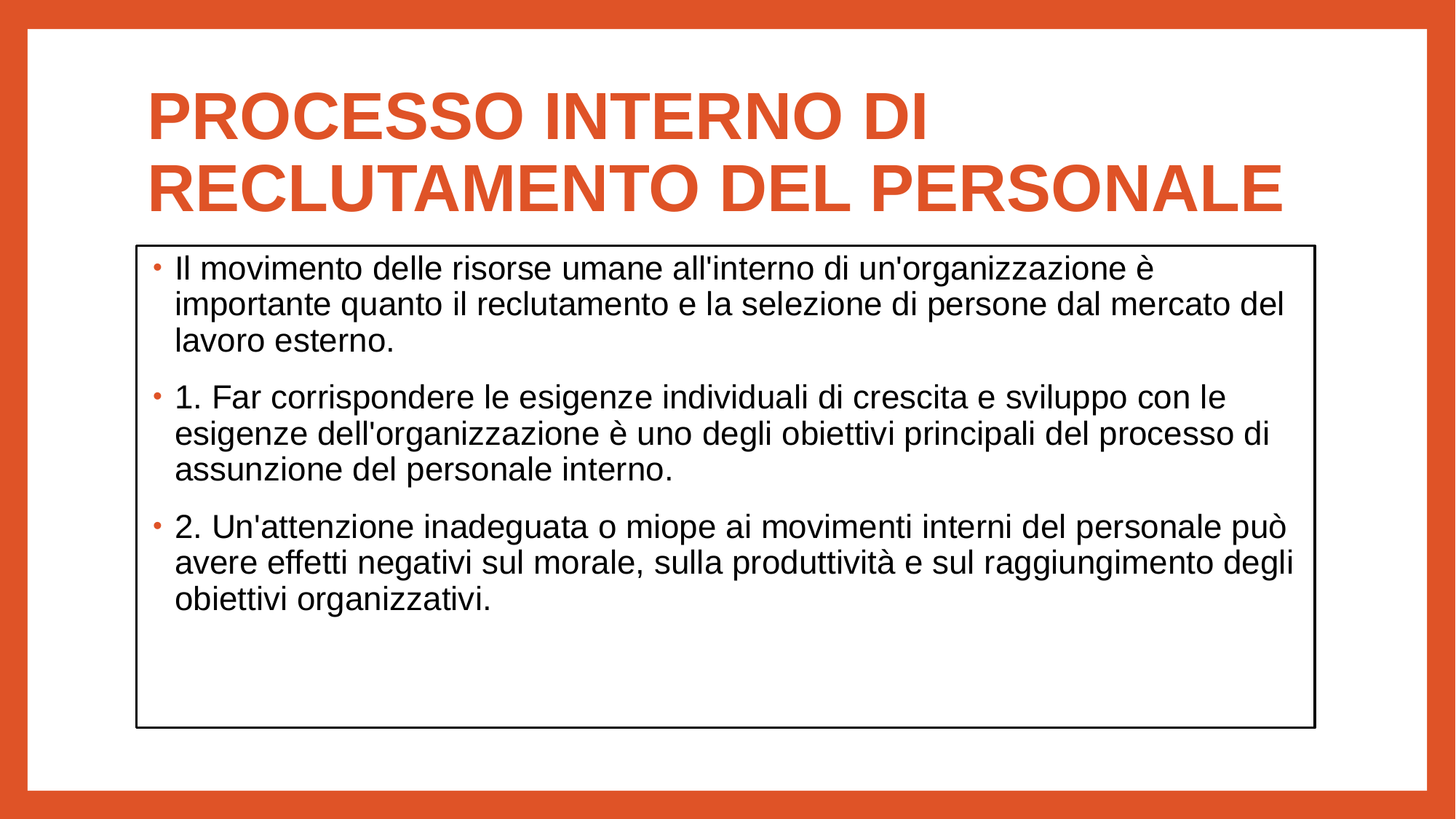

# PROCESSO INTERNO DI RECLUTAMENTO DEL PERSONALE
Il movimento delle risorse umane all'interno di un'organizzazione è importante quanto il reclutamento e la selezione di persone dal mercato del lavoro esterno.
1. Far corrispondere le esigenze individuali di crescita e sviluppo con le esigenze dell'organizzazione è uno degli obiettivi principali del processo di assunzione del personale interno.
2. Un'attenzione inadeguata o miope ai movimenti interni del personale può avere effetti negativi sul morale, sulla produttività e sul raggiungimento degli obiettivi organizzativi.